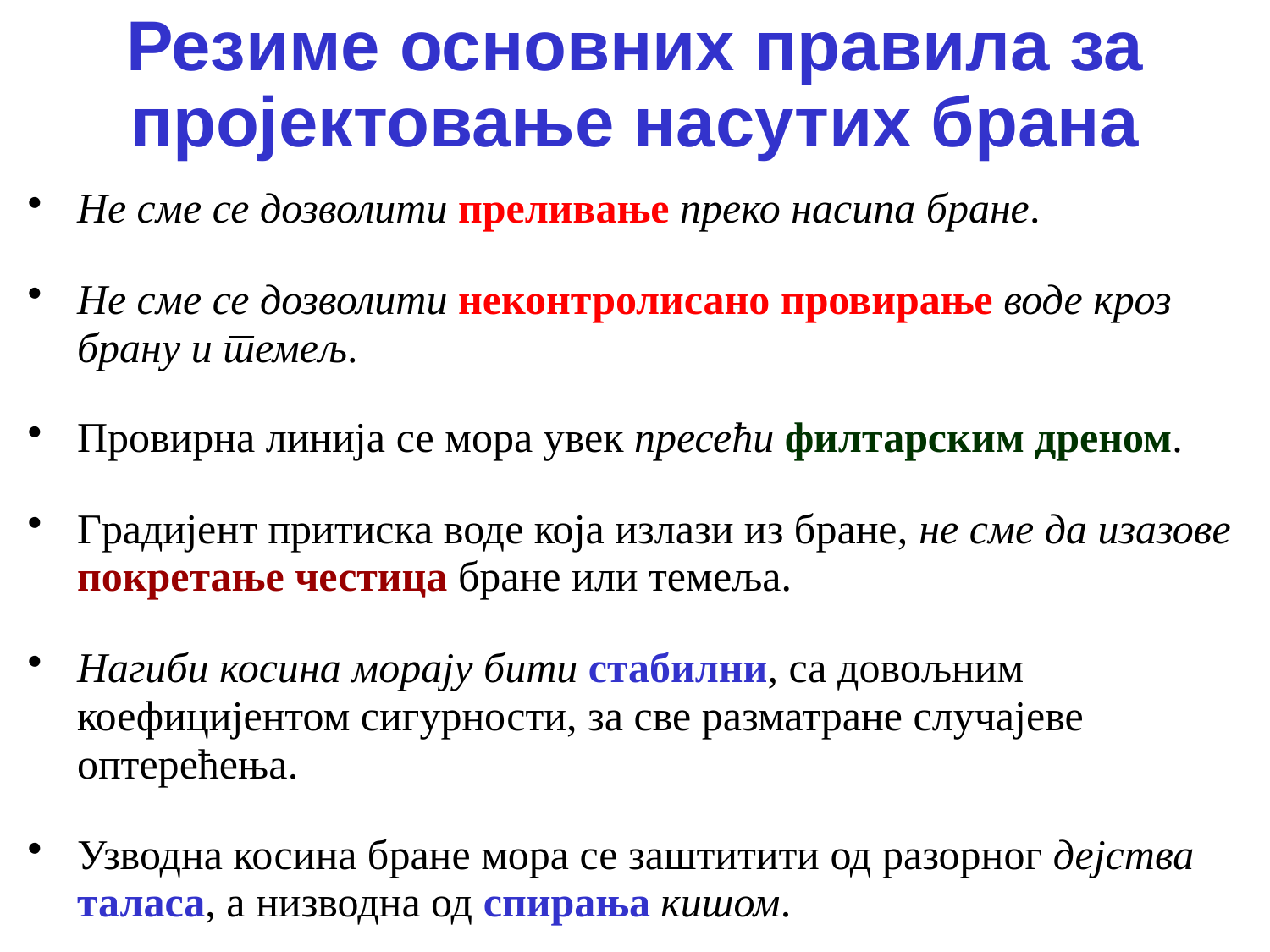

# Резиме основних правила за пројектовање насутих брана
Не сме се дозволити преливање преко насипа бране.
Не сме се дозволити неконтролисано провирање воде кроз брану и темељ.
Провирна линија се мора увек пресећи филтарским дреном.
Градијент притиска воде која излази из бране, не сме да изазове покретање честица бране или темеља.
Нагиби косина морају бити стабилни, са довољним коефицијентом сигурности, за све разматране случајеве оптерећења.
Узводна косина бране мора се заштитити од разорног дејства таласа, а низводна од спирања кишом.